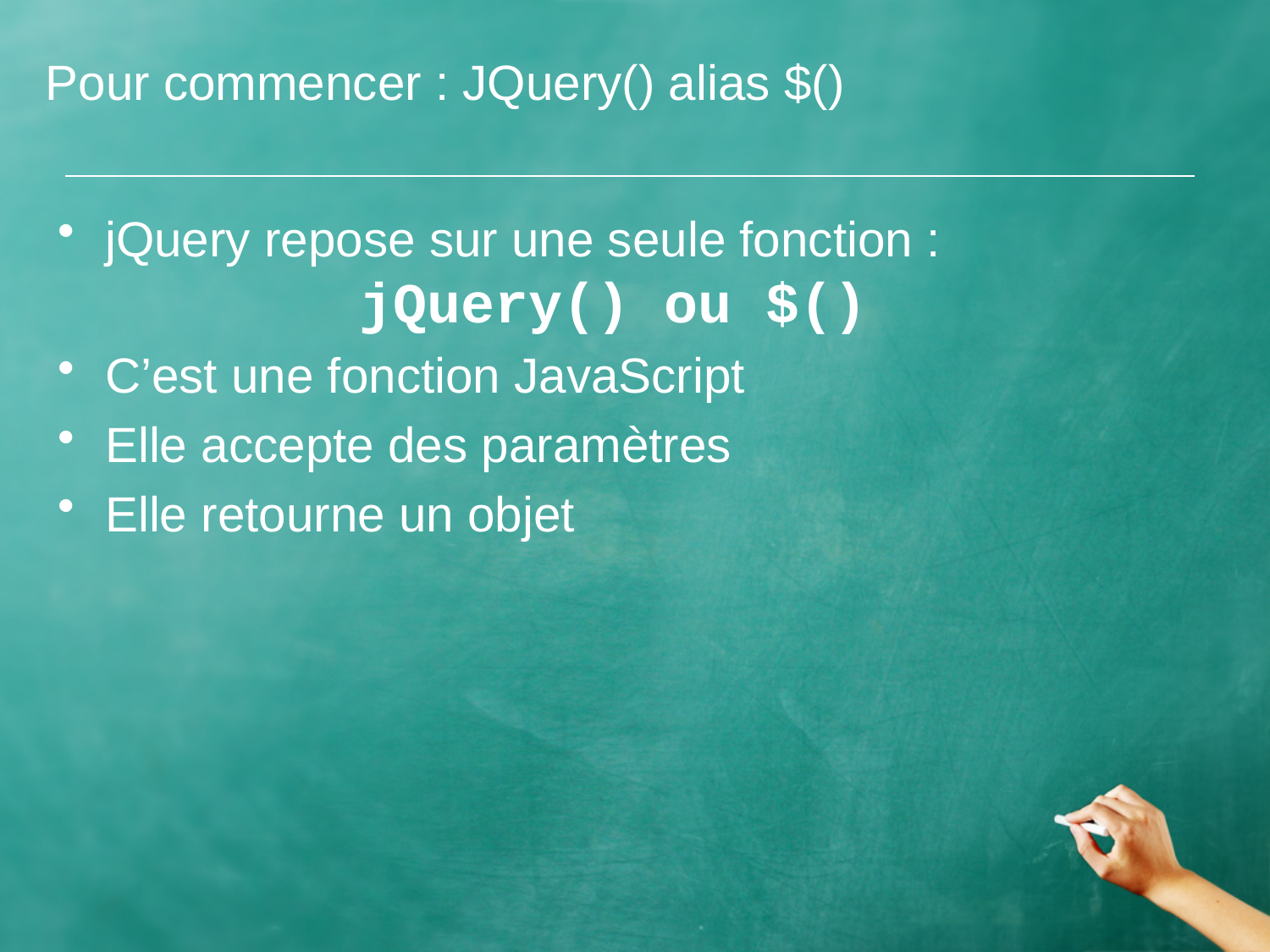

# Pour commencer : JQuery() alias $()
jQuery repose sur une seule fonction :
		jQuery() ou $()
C’est une fonction JavaScript
Elle accepte des paramètres
Elle retourne un objet